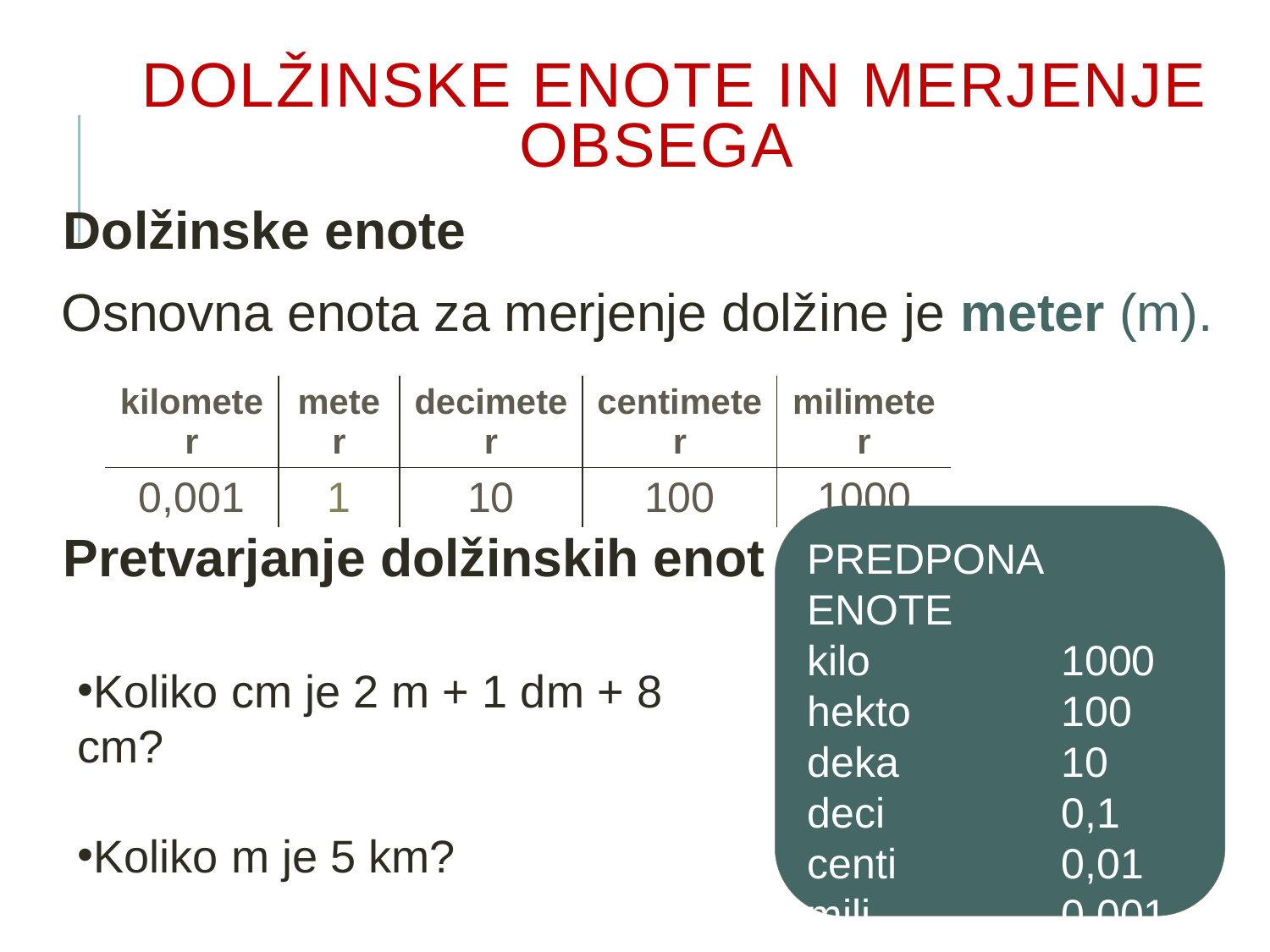

# dolžinske enote in merjenje obsega
Dolžinske enote
	Osnovna enota za merjenje dolžine je meter (m).

Pretvarjanje dolžinskih enot

| kilometer | meter | decimeter | centimeter | milimeter |
| --- | --- | --- | --- | --- |
| 0,001 | 1 | 10 | 100 | 1000 |
PREDPONA	ENOTE
kilo		1000
hekto		100
deka		10
deci		0,1
centi		0,01
mili		0,001
Koliko cm je 2 m + 1 dm + 8 cm?

Koliko m je 5 km?